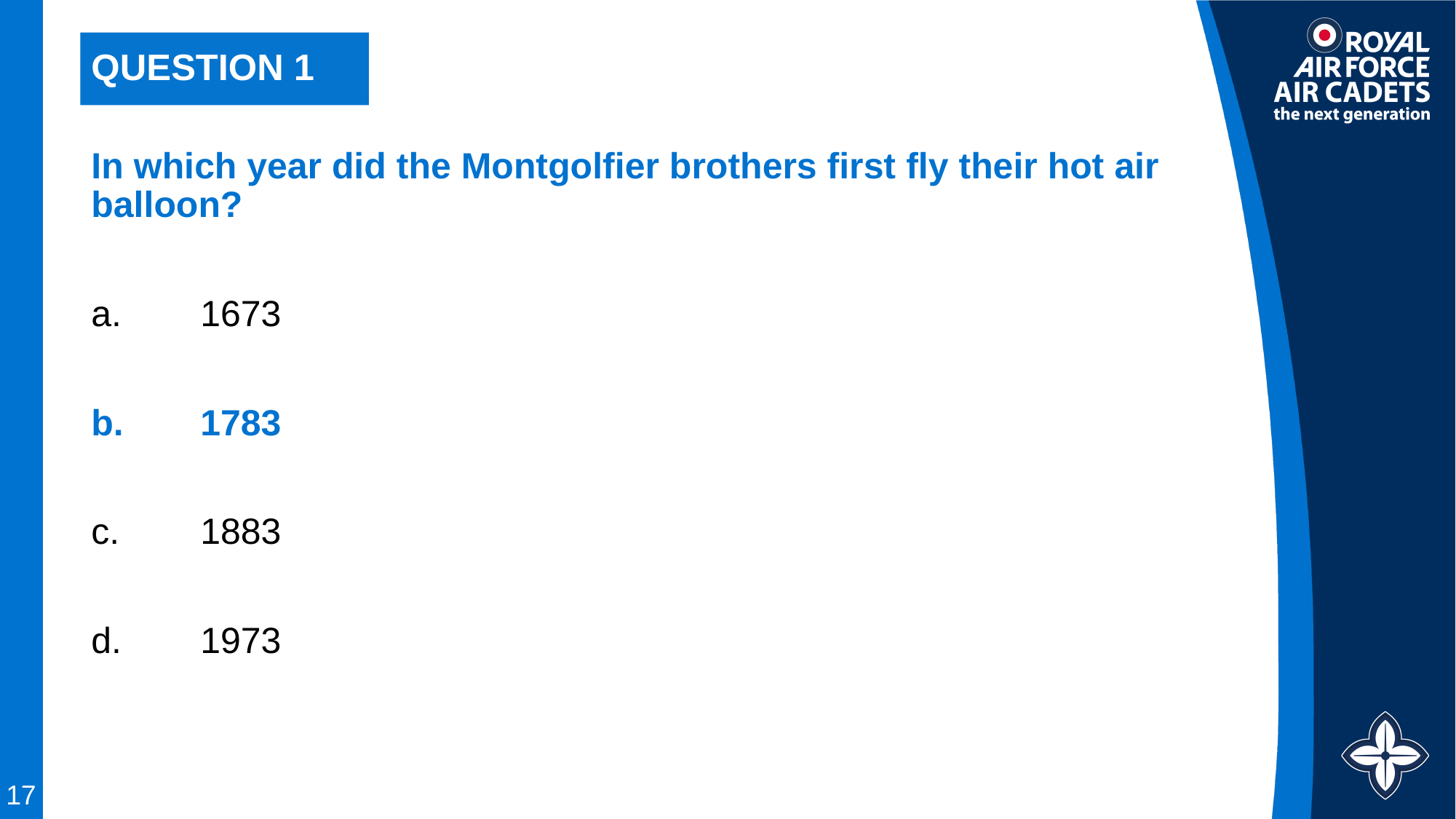

QUESTION 1
In which year did the Montgolfier brothers first fly their hot air balloon?

a.	1673

b.	1783

c.	1883

d.	1973